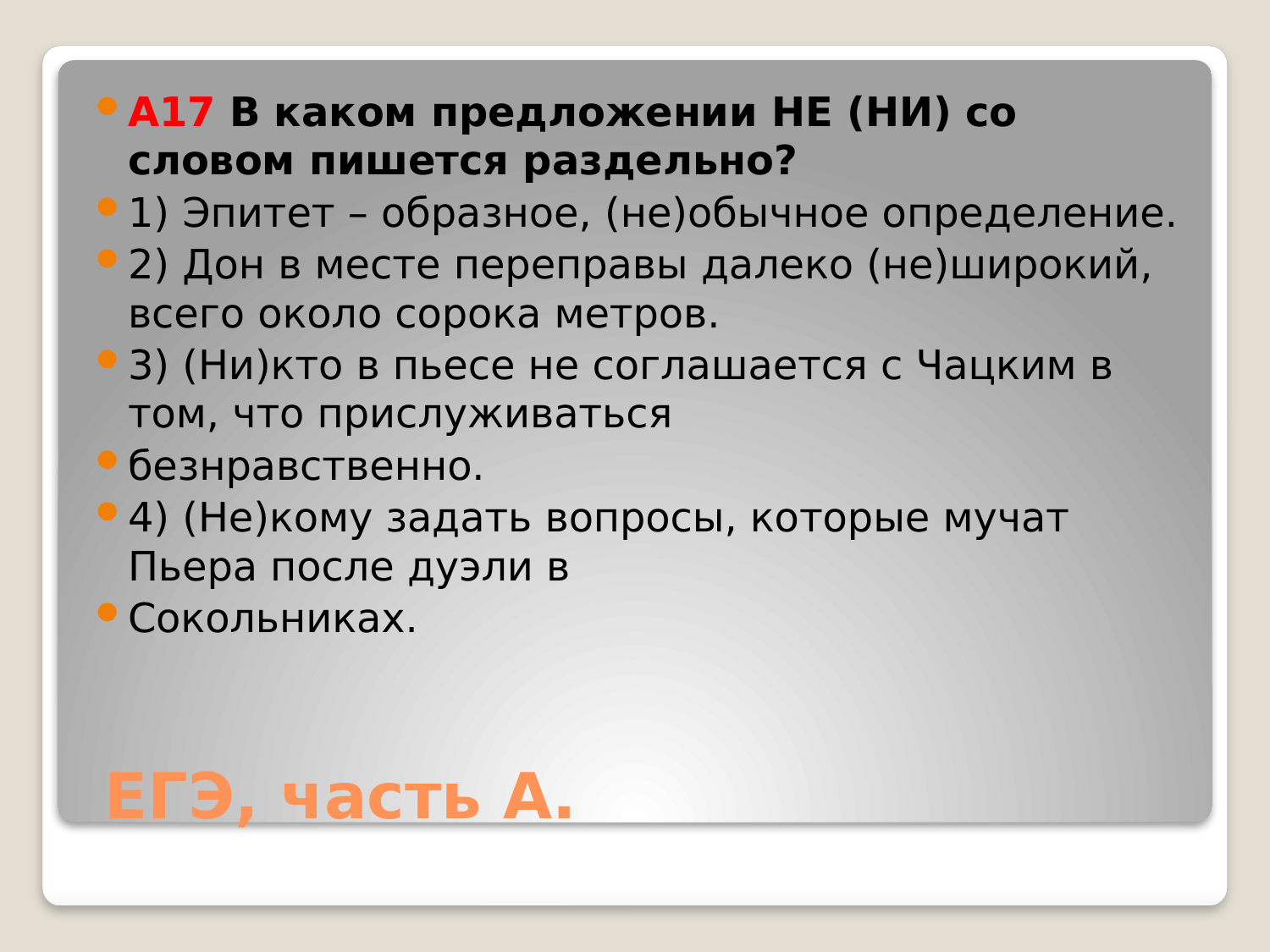

A17 В каком предложении НЕ (НИ) со словом пишется раздельно?
1) Эпитет – образное, (не)обычное определение.
2) Дон в месте переправы далеко (не)широкий, всего около сорока метров.
3) (Ни)кто в пьесе не соглашается с Чацким в том, что прислуживаться
безнравственно.
4) (Не)кому задать вопросы, которые мучат Пьера после дуэли в
Сокольниках.

# ЕГЭ, часть А.